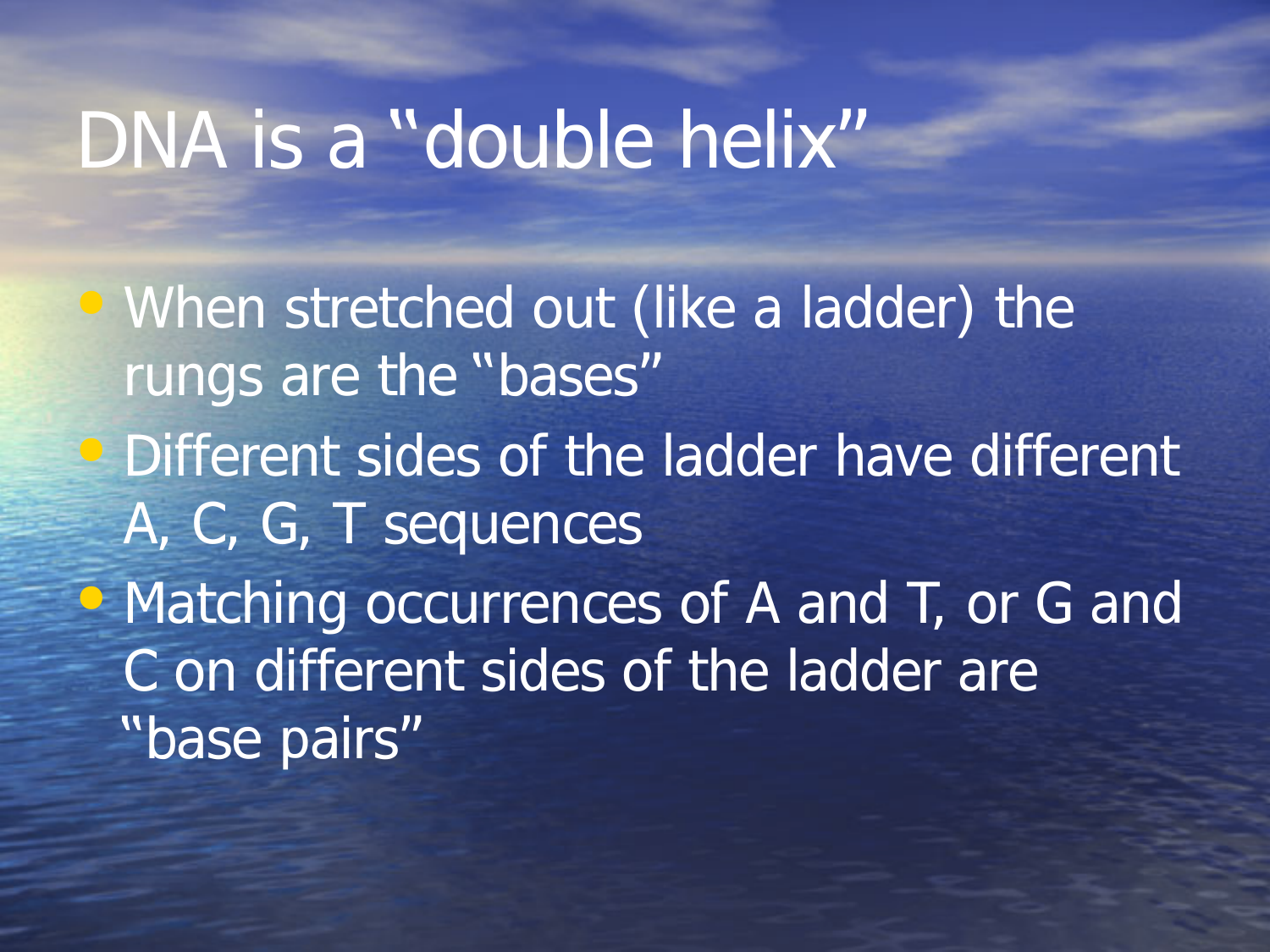

# DNA is a “double helix”
When stretched out (like a ladder) the rungs are the “bases”
Different sides of the ladder have different A, C, G, T sequences
Matching occurrences of A and T, or G and C on different sides of the ladder are “base pairs”